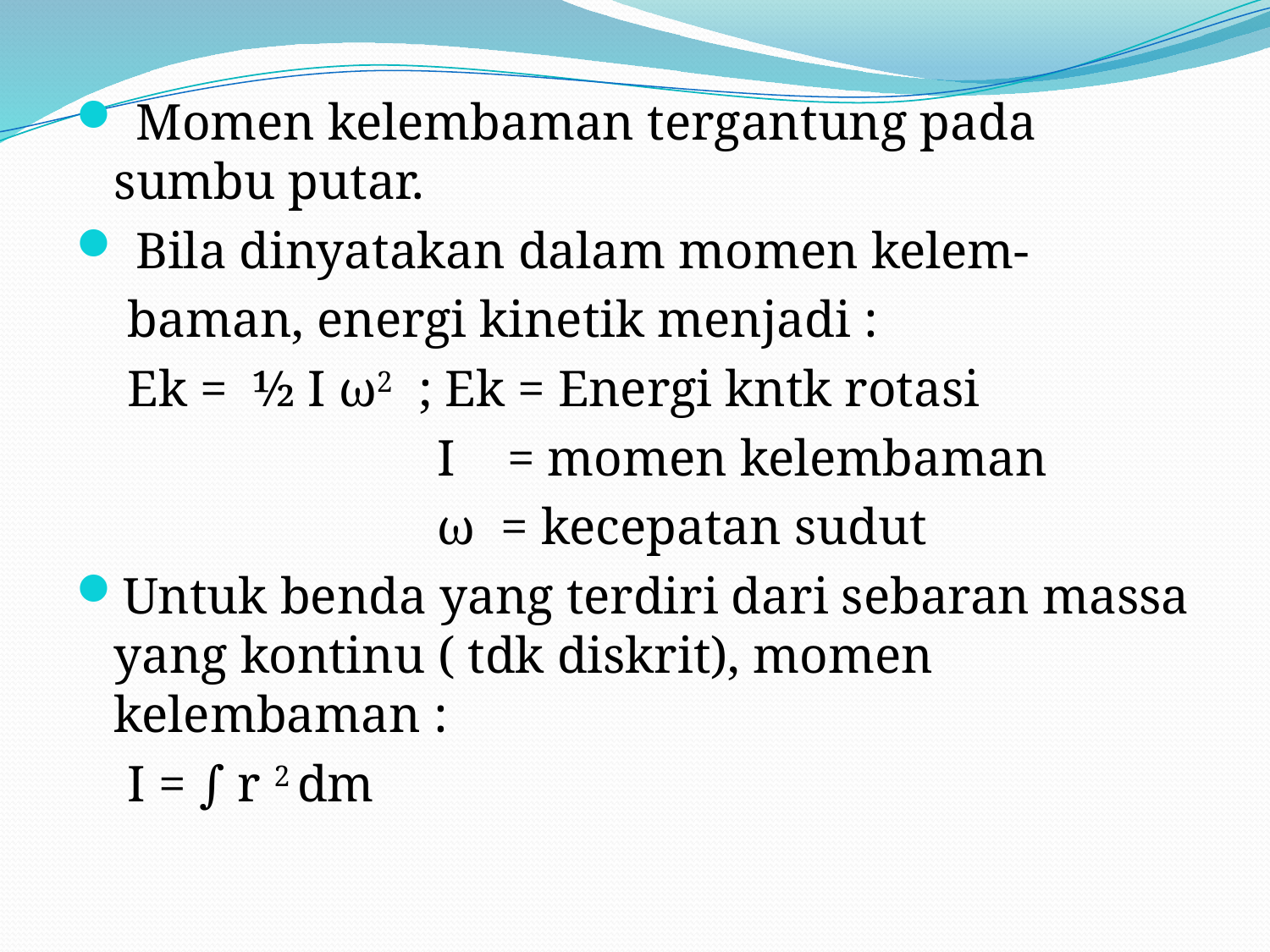

#
 Momen kelembaman tergantung pada     sumbu putar.
 Bila dinyatakan dalam momen kelem-
    baman, energi kinetik menjadi :
    Ek =  ½ I ω2  ; Ek = Energi kntk rotasi
                            I    = momen kelembaman
                            ω  = kecepatan sudut
Untuk benda yang terdiri dari sebaran massa yang kontinu ( tdk diskrit), momen kelembaman :
    I = ∫ r 2 dm